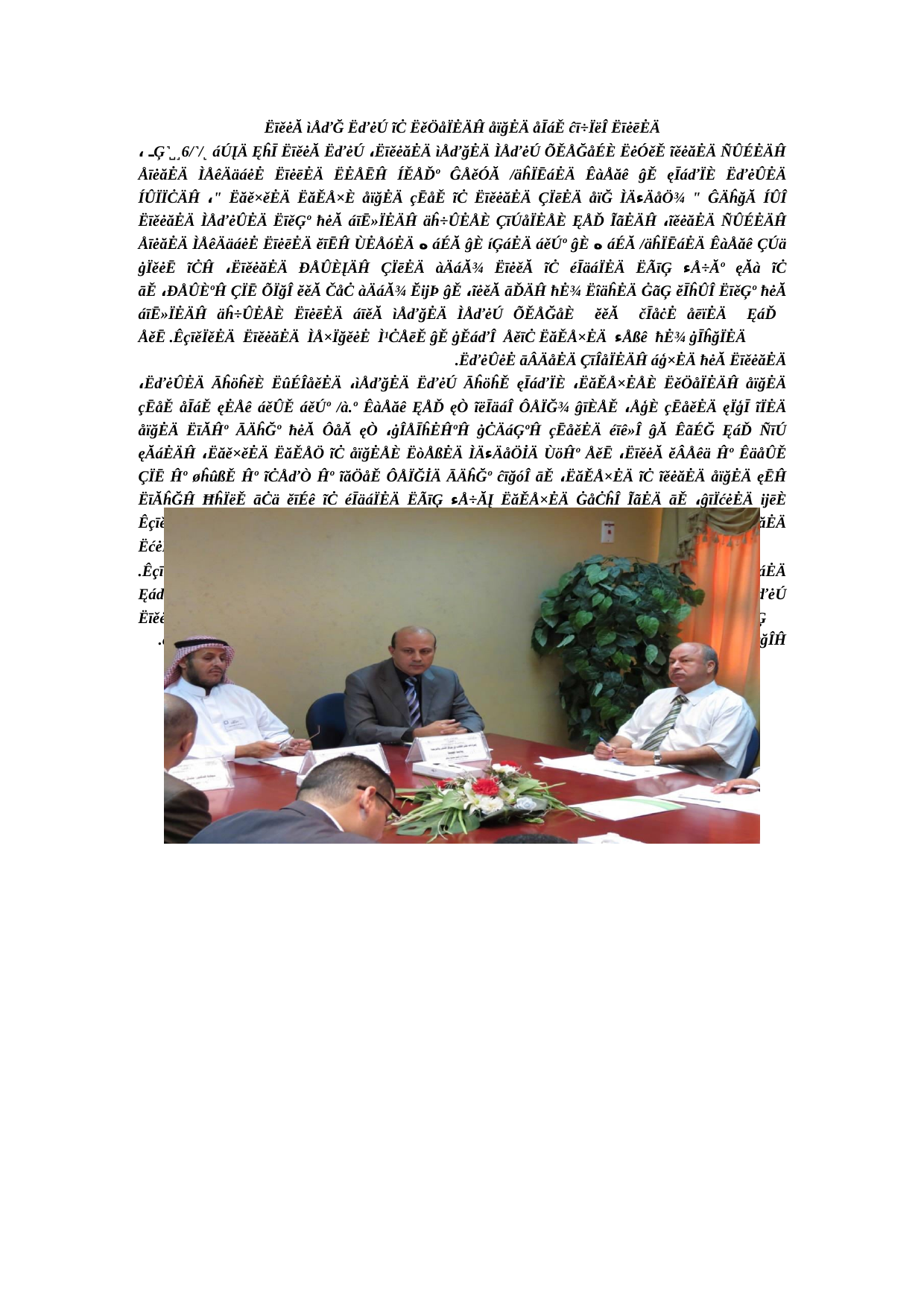

ËīěėĂ ìÅďĞ ËďėÚ ĩĊ ËěÖåÏĖÄĤ åïğĖÄ åĪáĚ ĉī÷ÏëÎ ËīėēĖÄ
، ـĢ˺˽˼6/˺/˻ áÚĮÄ ĘĥĪ ËīěėĂ ËďėÚ ،ËīěėăĖÄ ìÅďğĖÄ ÌÅďėÚ ÕĚÅĞåÉÈ ËėÓěĚ ĩěėăĖÄ ÑÛÉĖÄĤ ÅīėăĖÄ ÌÅêÄäáėĖ ËīėēĖÄ ËĖÅĒĤ ÍĚÅĎº ĜÅěÓĂ /äĥÏĒáĖÄ ÊàÅăê ĝĚ ęĪáďÏÈ ËďėÛĖÄ ÍÛÏÏĊÄĤ ،" Ëăě×ěĖÄ ËăĚÅ×È åïğĖÄ çĒåĚ ĩĊ ËīěėăĖÄ ÇÏēĖÄ åïĞ ÌÄءÄåÖ¾ " ĜÄĥğĂ ÍÛÎ ËīěėăĖÄ ÌÅďėÛĖÄ ËīěĢº ħėĂ áīĒ»ÏĖÄĤ äĥ÷ÛĖÅÈ ÇīÚåÏĖÅÈ ĘÅĎ ĨãĖÄĤ ،ĩěėăĖÄ ÑÛÉĖÄĤ ÅīėăĖÄ ÌÅêÄäáėĖ ËīėēĖÄ ĕīĒĤ ÙĖÅóĖÄ ه áÉĂ ĝÈ íĢáĖÄ áěÚº ĝÈ ه áÉĂ /äĥÏĒáĖÄ ÊàÅăê ÇÚä ġÏěėĒ ĩĊĤ ،ËīěėăĖÄ ÐÅÛÈĮÄĤ ÇÏēĖÄ àÄáĂ¾ ËīėěĂ ĩĊ éĪäáÏĖÄ ËÃīĢ ءÅ÷Ăº ęĂà ĩĊ āĚ ،ÐÅÛÈºĤ ÇÏĒ ÕÏğÎ ĕěĂ ČåĊ àÄáĂ¾ ĔĳÞ ĝĚ ،ĩėěĂ āĎÄĤ ħĖ¾ ËîäĥĖÄ ĠãĢ ĕĪĥÛÎ ËīěĢº ħėĂ áīĒ»ÏĖÄĤ äĥ÷ÛĖÅÈ ËīėēĖÄ áīěĂ ìÅďğĖÄ ÌÅďėÚ ÕĚÅĞåÈ  ĕěĂ  čĪåċĖ åēïĖÄ  ĘáĎ  ÅěĒ .ÊçīěÏěĖÄ  ËīěėăĖÄ  ÌÅ×ÏğěėĖ  Ì¹ĊÅēĚ ĝĚ ġĚáďÎ  ÅěīĊ ËăĚÅ×ĖÄ  ءÅßê  ħĖ¾ ġĪĥğÏĖÄ
.ËďėÛėĖ āÂÄåĖÄ ÇīÎåÏĖÄĤ áģ×ĖÄ ħėĂ ËīěėăĖÄ
،ËďėÛĖÄ ĀĥöĥěÈ ËûÉÎåěĖÄ ،ìÅďğĖÄ ËďėÚ ĀĥöĥĚ ęĪáďÏÈ ،ËăĚÅ×ĖÅÈ ËěÖåÏĖÄĤ åïğĖÄ çĒåĚ åĪáĚ ęĖÅê áěÛĚ áěÚº /à.º ÊàÅăê ĘÅĎ ęÒ ĩëĪäáÎ ÔÅÏĞ¾ ĝīÈÅĚ ،ÅģÈ çĒåěĖÄ ęÏģĪ ĩÏĖÄ åïğĖÄ ËīĂĤº ĀÄĥĞº ħėĂ ÔåĂ ęÒ ،ġÎÅĪĥĖĤºĤ ġĊÄáĢºĤ çĒåěĖÄ éīê»Î ĝĂ ÊãÉĞ ĘáĎ ÑīÚ ęĂáĖÄĤ ،Ëăě×ěĖÄ ËăĚÅÖ ĩĊ åïğĖÅÈ ËòÅßĖÄ ÌÄءÄåÖİÄ ÙöĤº ÅěĒ ،ËīěėĂ ĕÂÅêä Ĥº ÊäåÛĚ ÇÏĒ Ĥº øĥûßĚ Ĥº ĩĊÅďÒ Ĥº ĩăÖåĚ ÔÅÏĞİÄ ĀÄĥĞº ĉīğóÎ āĚ ،ËăĚÅ×ĖÄ ĩĊ ĩěėăĖÄ åïğĖÄ ęĒĤ ËīĂĥĞĤ ĦĥÏëĚ āĊä ĕīÉê ĩĊ éĪäáÏĖÄ ËÃīĢ ءÅ÷ĂĮ ËăĚÅ×ĖÄ ĠåĊĥÎ ĨãĖÄ āĚ ،ĝīÏćėĖÄ ĳēÈ ÊçīěÏĚĤ ËĖĥûĚ ÐÅÛÈº Ĥº ËīÈåăĖÄ ËćėĖÄ ħĖ¾ ËěÖåÏěĖÄ ÇÏēĖÄ Ĥº ، ËĪçīė×ĞİÄ Ĥº ËīÈåăĖÄ ËćėĖÅÈ ËċĖ½Ě ÇÏĒ ħĖ¾ ĩěėăĖÄ
.ÊçīěÏĚ ÌÅ×ÏğĚ ęĪáďÏĖ éĪäáÏĖÄ ËÃīĢ ĥ÷Ă ĘÅĚº ÌÅÉďăĖÄ ĕīĖãÏĖ ÌÄäÅïÏêĲÄĤ ĩğċĖÄ ęĂáĖÄ ĘáďÎ ËěÖåÏĖÄĤ åïğĖÄ çĒåĚ Ĝº ħėĂ áīĒ»ÏĖÄ ÌĳÞÄáěĖÄ ĔÅÉďÏêÄ ÅģīĊ ÅěÈ ìÅďğĖÄ ËďėÚ ËīěėăĖÄ ìÅďğĖÄ ÌÅďėÚ ÕĚÅĞåÈ åĪáĚ ĉĪåïĖÄ ħċûóĚ àĥěÛĚ /äĥÏĒáĖÄ ÊàÅăê äÄàº áĎĤ ÄãĢ
.ęĖÅê áěÛĚ áěÚº /à.º ÊàÅăê ħėĂ ËÚĤåûěĖÄ ÌĲ¼ÅëÏĖÄ ĝĚ ÊàÅċÏêÄ ħėĂº čďÚ ÅěÈ ،ÅģěīÿğÎĤ